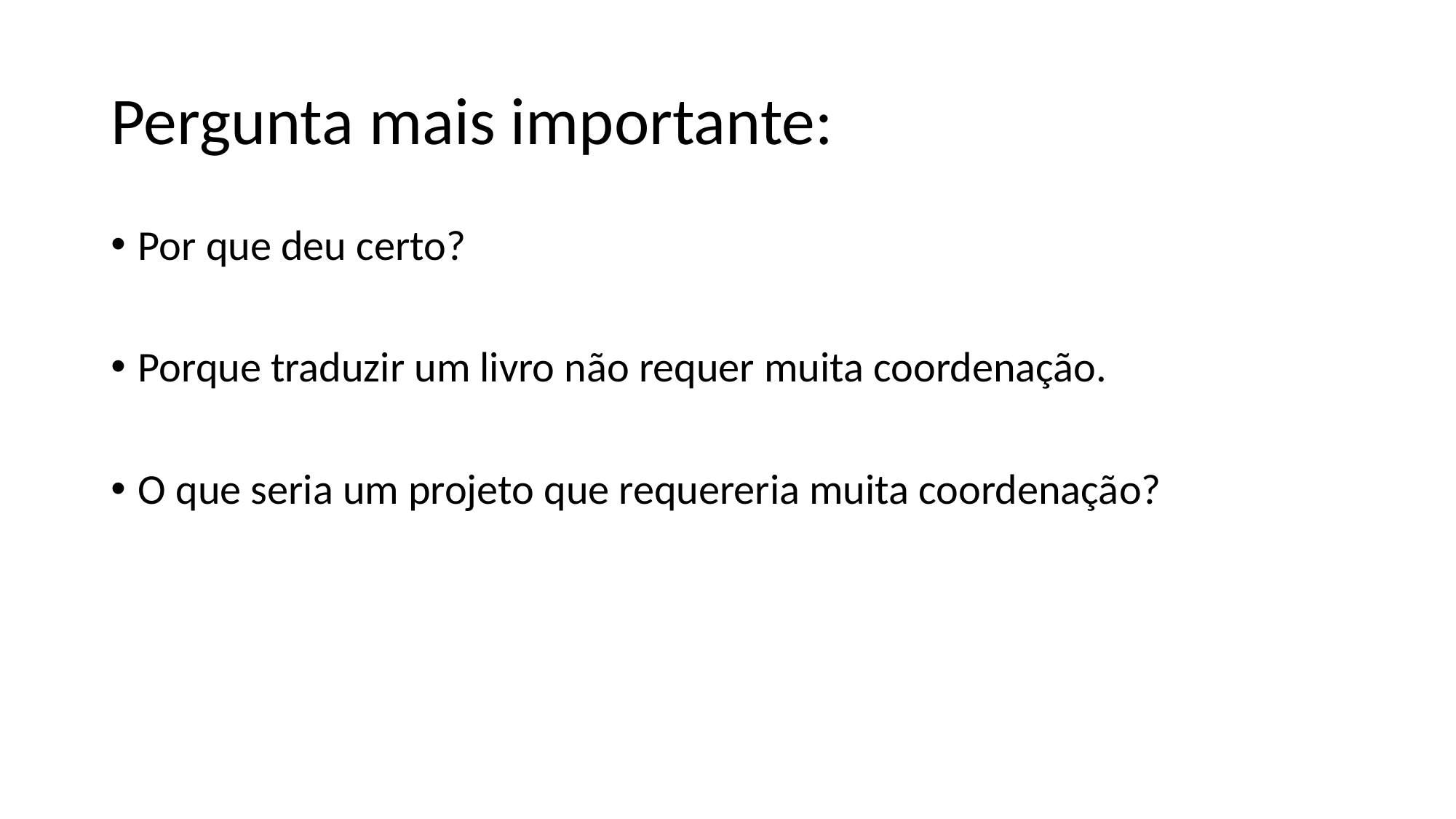

# Pergunta mais importante:
Por que deu certo?

Porque traduzir um livro não requer muita coordenação.

O que seria um projeto que requereria muita coordenação?